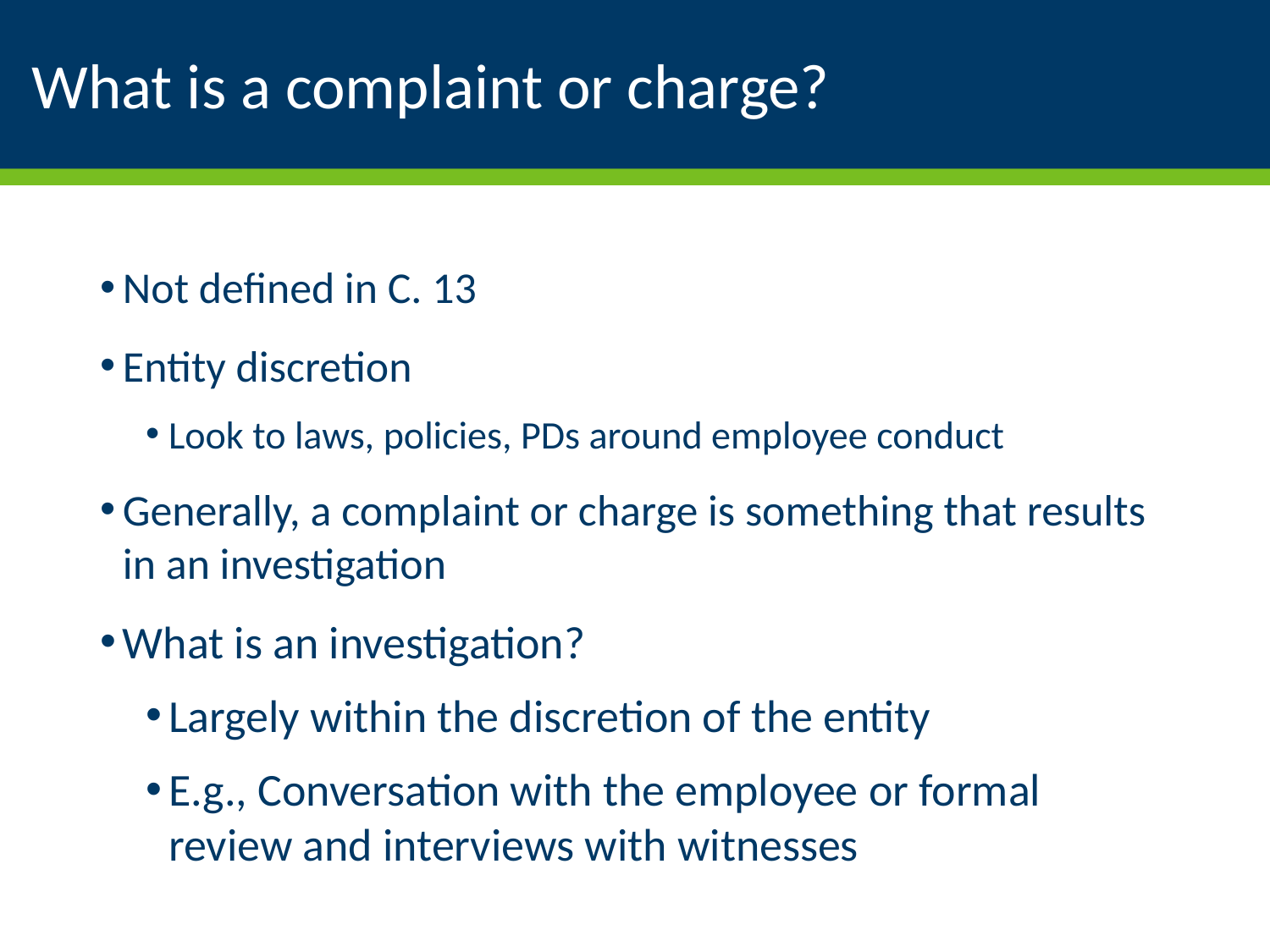

# What is a complaint or charge?
Not defined in C. 13
Entity discretion
Look to laws, policies, PDs around employee conduct
Generally, a complaint or charge is something that results in an investigation
What is an investigation?
Largely within the discretion of the entity
E.g., Conversation with the employee or formal review and interviews with witnesses